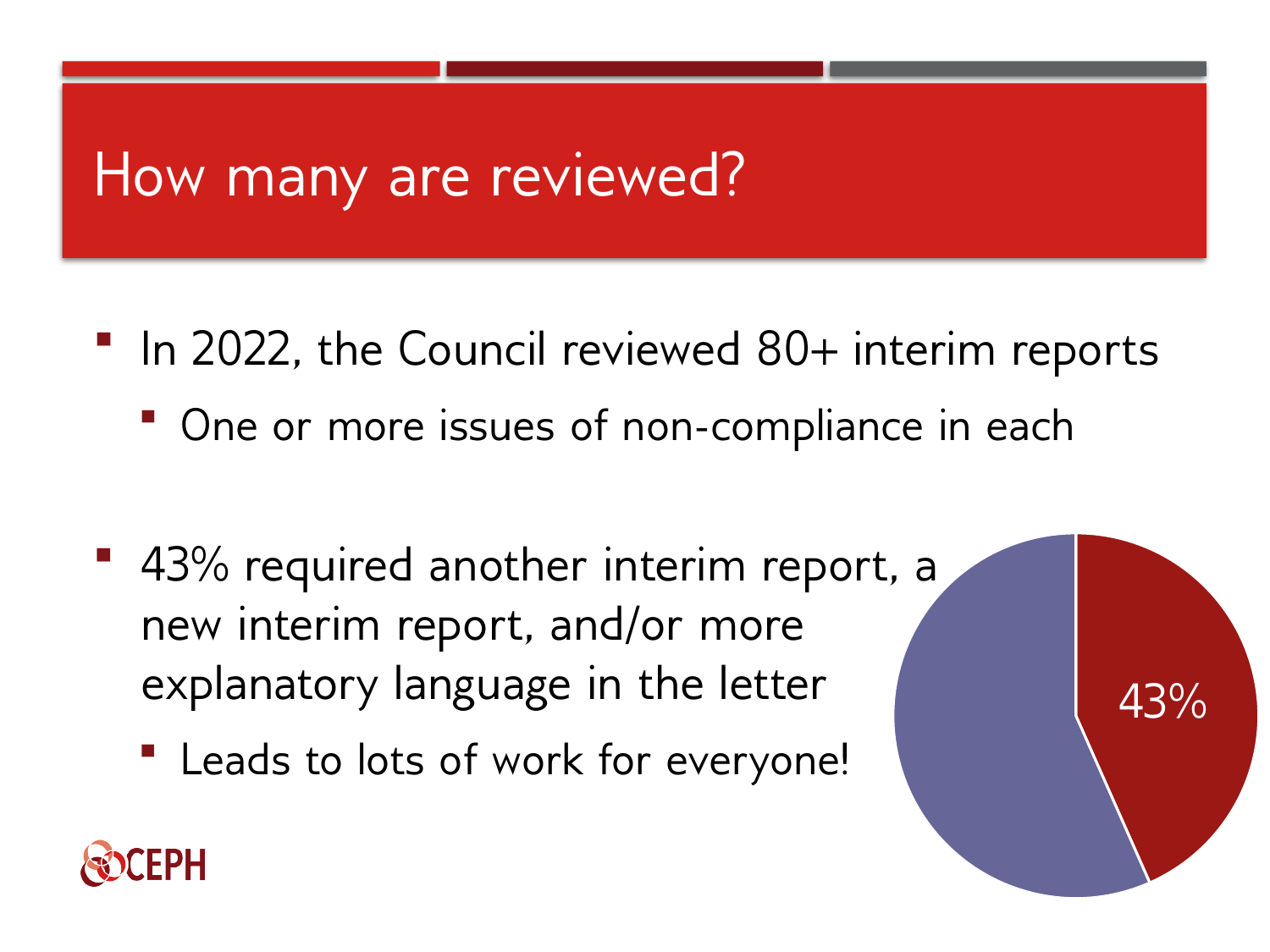

# How many are reviewed?
In 2022, the Council reviewed 80+ interim reports
One or more issues of non-compliance in each

### Chart

| Category |  |
|---|---|
43% required another interim report, a new interim report, and/or more explanatory language in the letter
Leads to lots of work for everyone!

43%